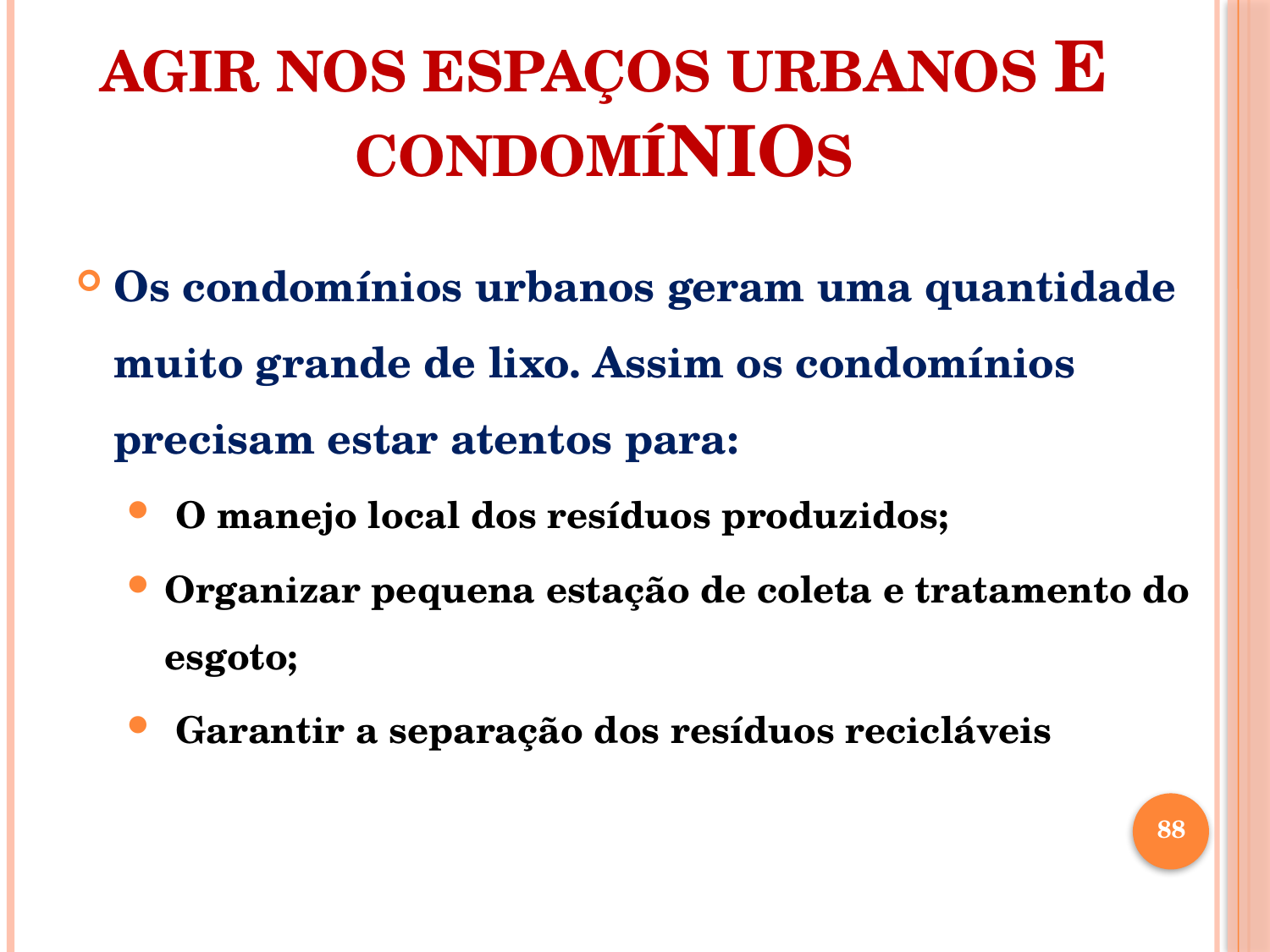

# AGIR NOS ESPAÇOS URBANOS e CONDOMÍnioS

Os condomínios urbanos geram uma quantidade muito grande de lixo. Assim os condomínios precisam estar atentos para:
 O manejo local dos resíduos produzidos;
Organizar pequena estação de coleta e tratamento do esgoto;
 Garantir a separação dos resíduos recicláveis
88